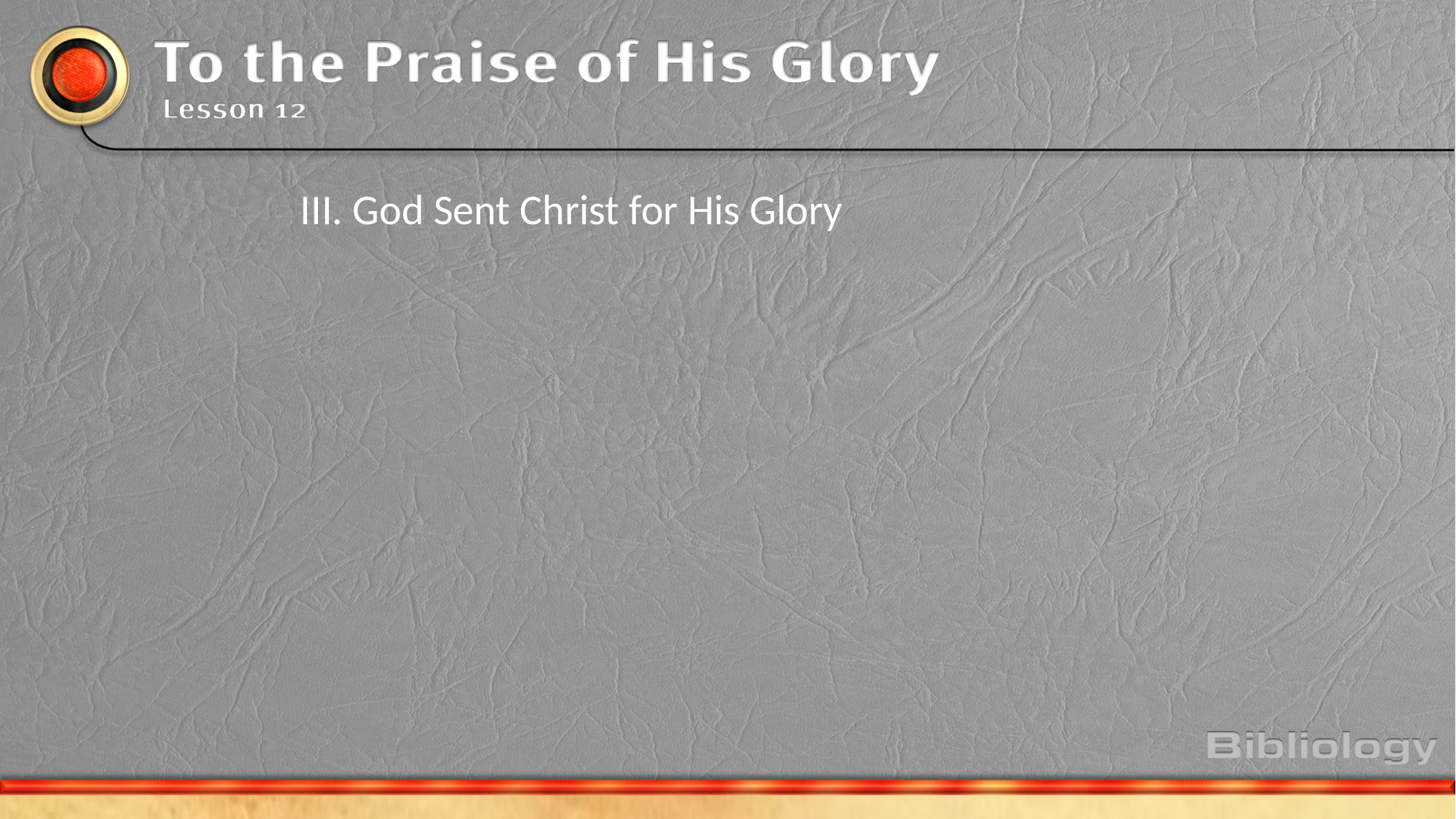

III. God Sent Christ for His Glory